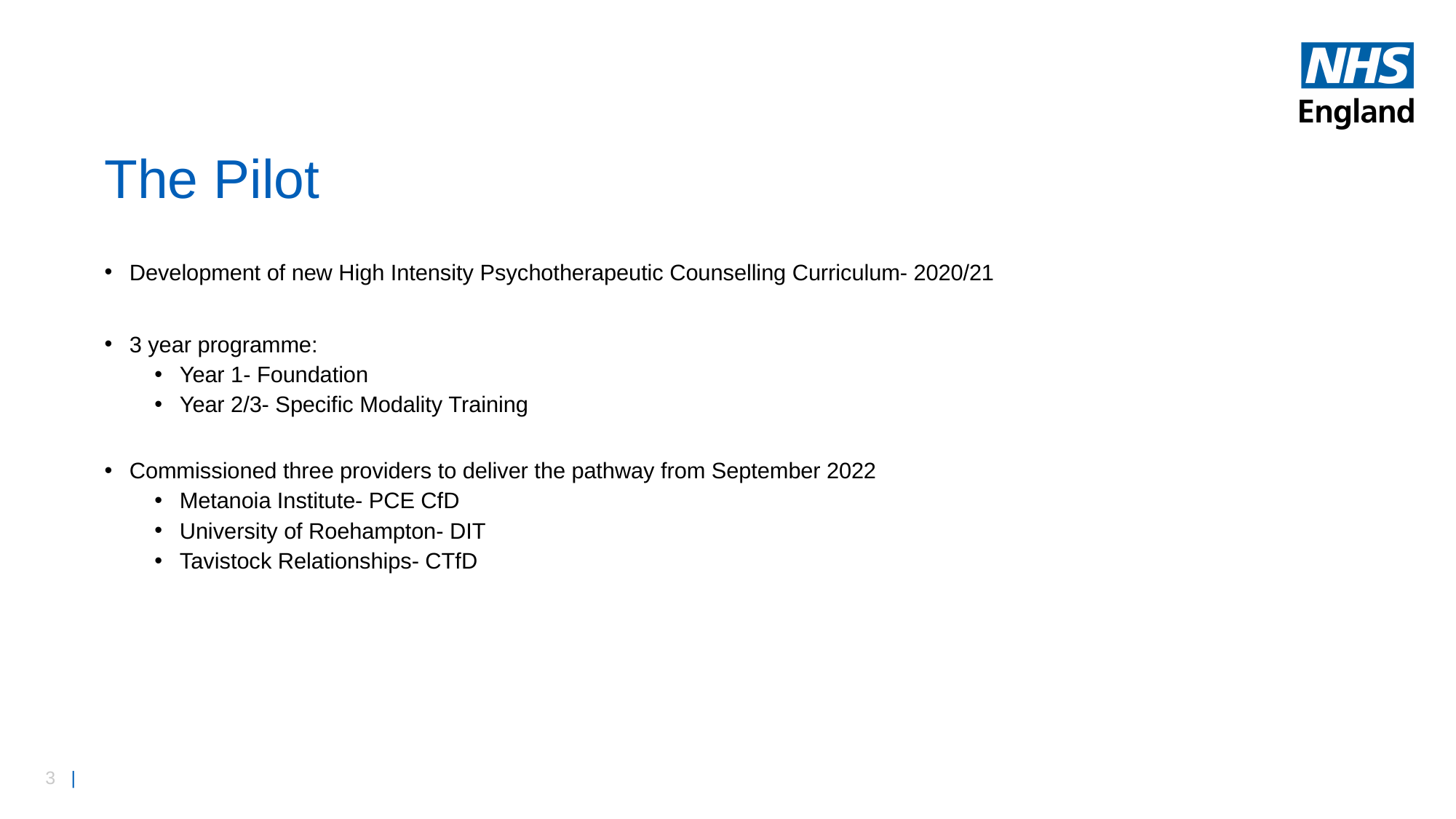

# The Pilot
Development of new High Intensity Psychotherapeutic Counselling Curriculum- 2020/21

3 year programme:
Year 1- Foundation
Year 2/3- Specific Modality Training

Commissioned three providers to deliver the pathway from September 2022
Metanoia Institute- PCE CfD
University of Roehampton- DIT
Tavistock Relationships- CTfD